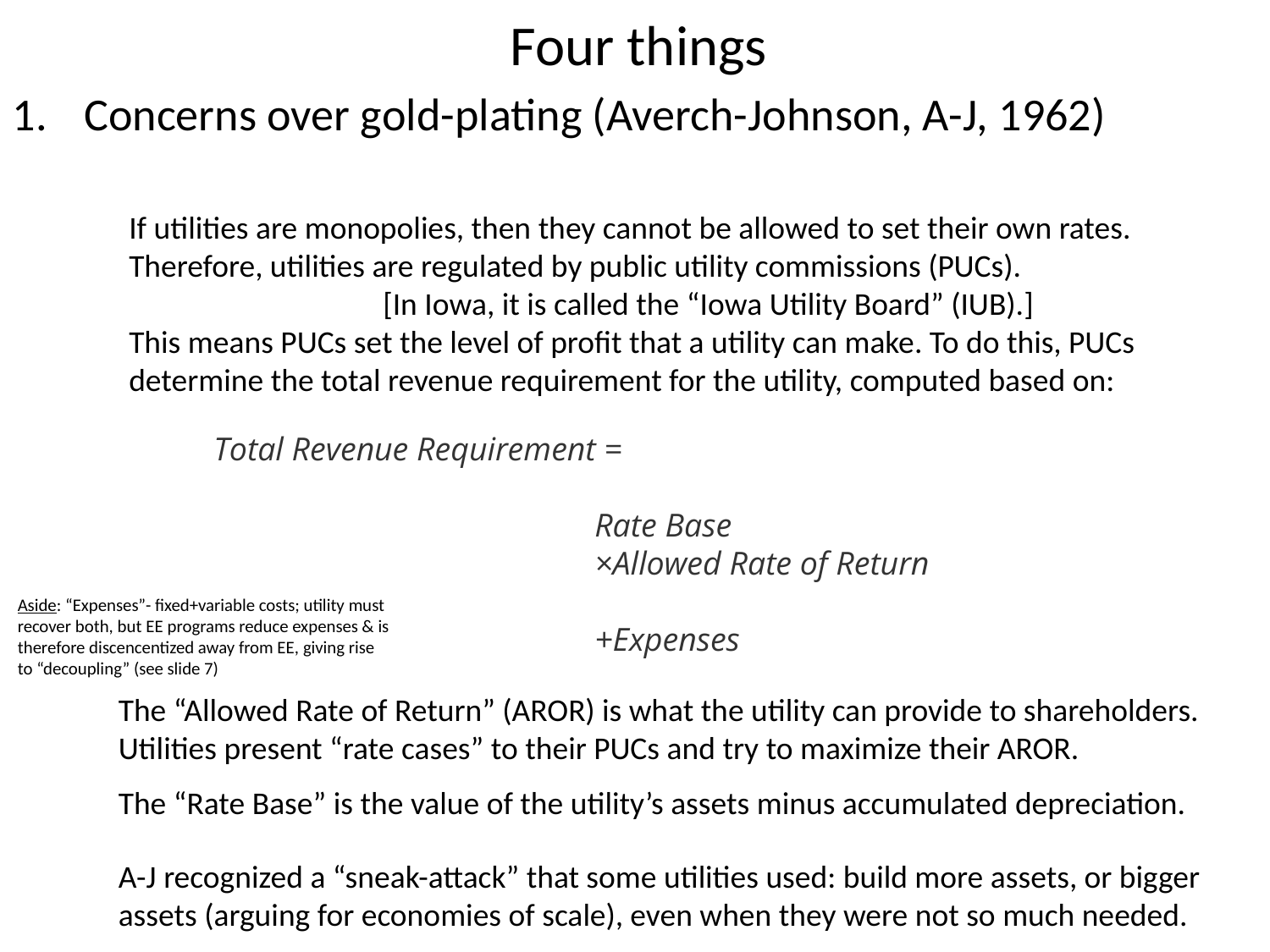

Four things
Concerns over gold-plating (Averch-Johnson, A-J, 1962)
If utilities are monopolies, then they cannot be allowed to set their own rates. Therefore, utilities are regulated by public utility commissions (PUCs).
		[In Iowa, it is called the “Iowa Utility Board” (IUB).]
This means PUCs set the level of profit that a utility can make. To do this, PUCs determine the total revenue requirement for the utility, computed based on:
Total Revenue Requirement =

			Rate Base 				×Allowed Rate of Return

			+Expenses
Aside: “Expenses”- fixed+variable costs; utility must recover both, but EE programs reduce expenses & is therefore discencentized away from EE, giving rise to “decoupling” (see slide 7)
The “Allowed Rate of Return” (AROR) is what the utility can provide to shareholders.
Utilities present “rate cases” to their PUCs and try to maximize their AROR.
The “Rate Base” is the value of the utility’s assets minus accumulated depreciation.
A-J recognized a “sneak-attack” that some utilities used: build more assets, or bigger assets (arguing for economies of scale), even when they were not so much needed.